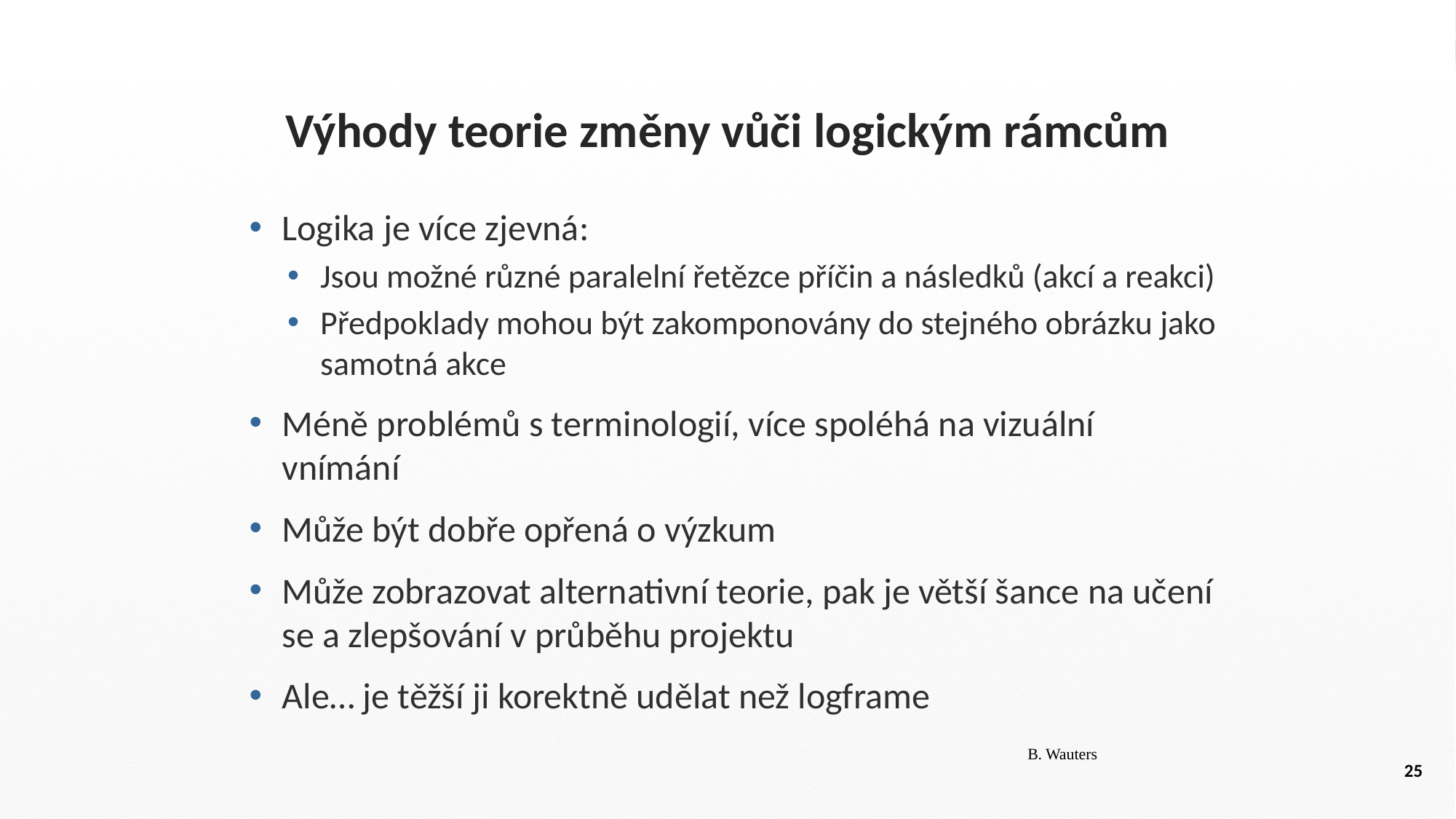

# Výhody teorie změny vůči logickým rámcům
Logika je více zjevná:
Jsou možné různé paralelní řetězce příčin a následků (akcí a reakci)
Předpoklady mohou být zakomponovány do stejného obrázku jako samotná akce
Méně problémů s terminologií, více spoléhá na vizuální vnímání
Může být dobře opřená o výzkum
Může zobrazovat alternativní teorie, pak je větší šance na učení se a zlepšování v průběhu projektu
Ale… je těžší ji korektně udělat než logframe
B. Wauters
25